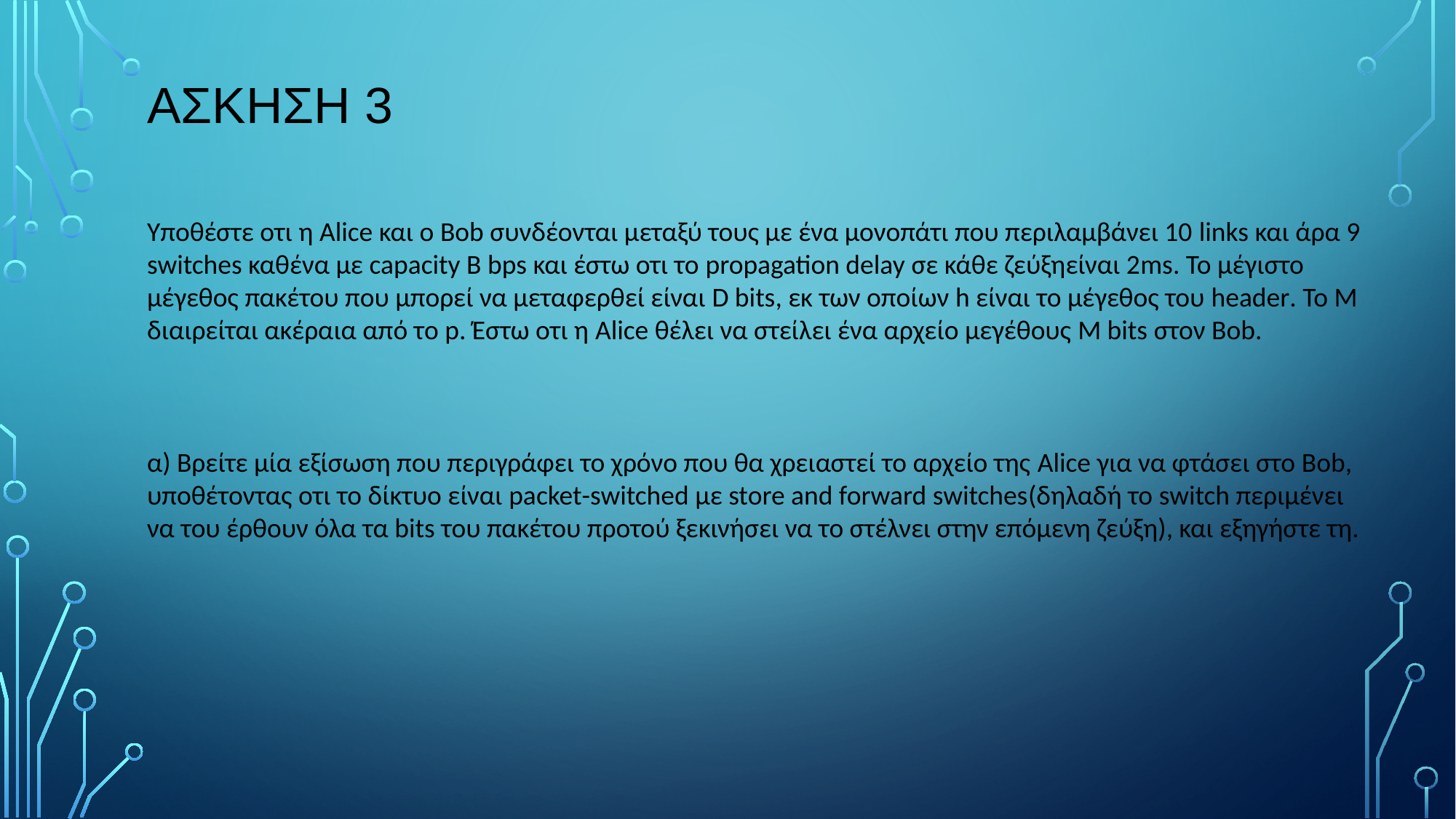

# Ασκηση 3
Υποθέστε οτι η Alice και ο Bob συνδέονται μεταξύ τους με ένα μονοπάτι που περιλαμβάνει 10 links και άρα 9 switches καθένα με capacity Β bps και έστω οτι το propagation delay σε κάθε ζεύξηείναι 2ms. Το μέγιστο μέγεθος πακέτου που μπορεί να μεταφερθεί είναι D bits, εκ των οποίων h είναι το μέγεθος του header. Το Μ διαιρείται ακέραια από το p. Έστω οτι η Alice θέλει να στείλει ένα αρχείο μεγέθους M bits στον Bob.
α) Βρείτε μία εξίσωση που περιγράφει το χρόνο που θα χρειαστεί το αρχείο της Alice για να φτάσει στο Bob, υποθέτοντας οτι το δίκτυο είναι packet-switched με store and forward switches(δηλαδή το switch περιμένει να του έρθουν όλα τα bits του πακέτου προτού ξεκινήσει να το στέλνει στην επόμενη ζεύξη), και εξηγήστε τη.